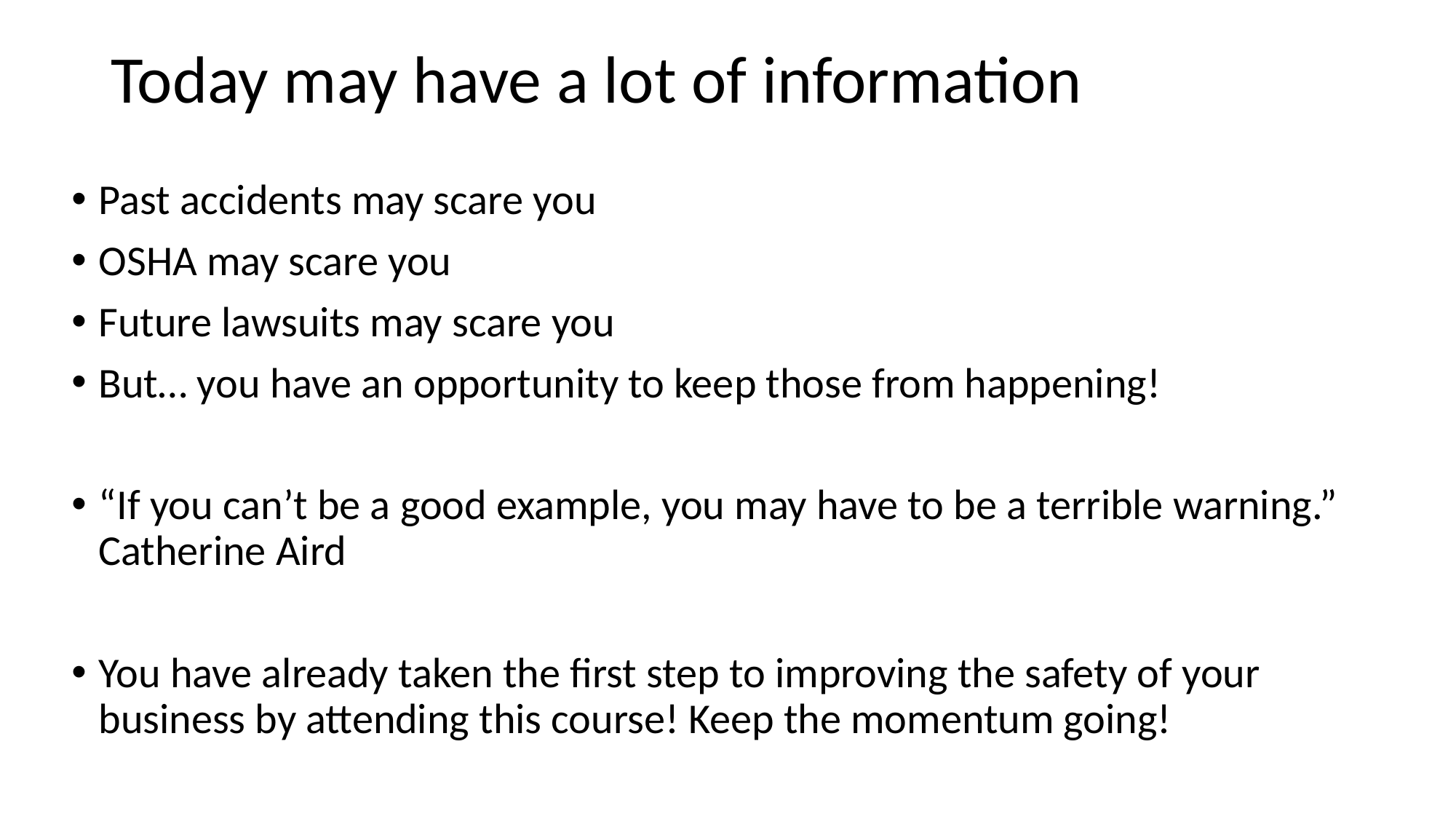

# Today may have a lot of information
Past accidents may scare you
OSHA may scare you
Future lawsuits may scare you
But… you have an opportunity to keep those from happening!

“If you can’t be a good example, you may have to be a terrible warning.” Catherine Aird

You have already taken the first step to improving the safety of your business by attending this course! Keep the momentum going!